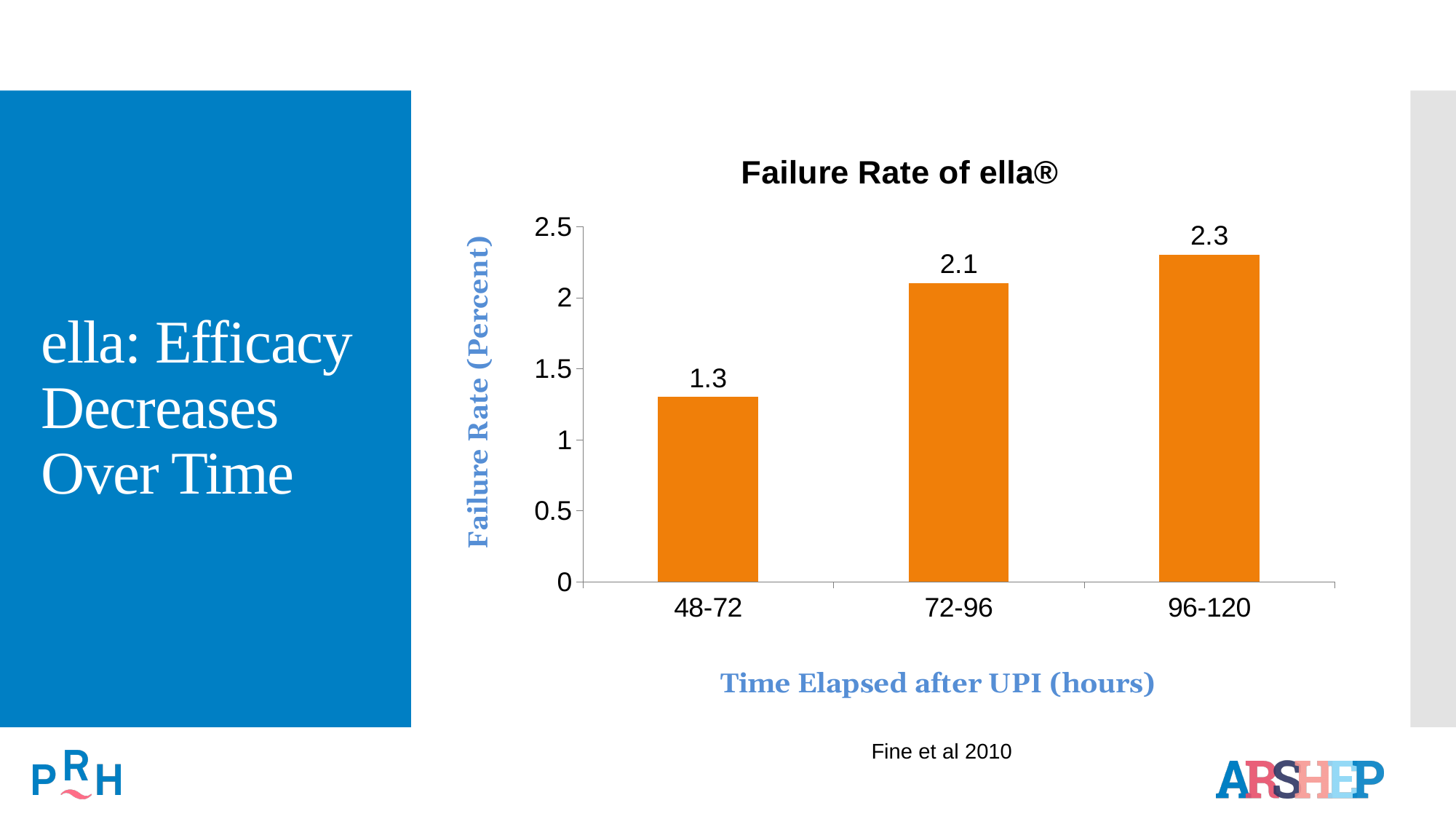

### Chart: Failure Rate of ella®

| Category | Failure Rate of ella® |
|---|---|
| 48-72 | 1.3 |
| 72-96 | 2.1 |
| 96-120 | 2.3 |
# ella: Efficacy Decreases Over Time
Fine et al 2010